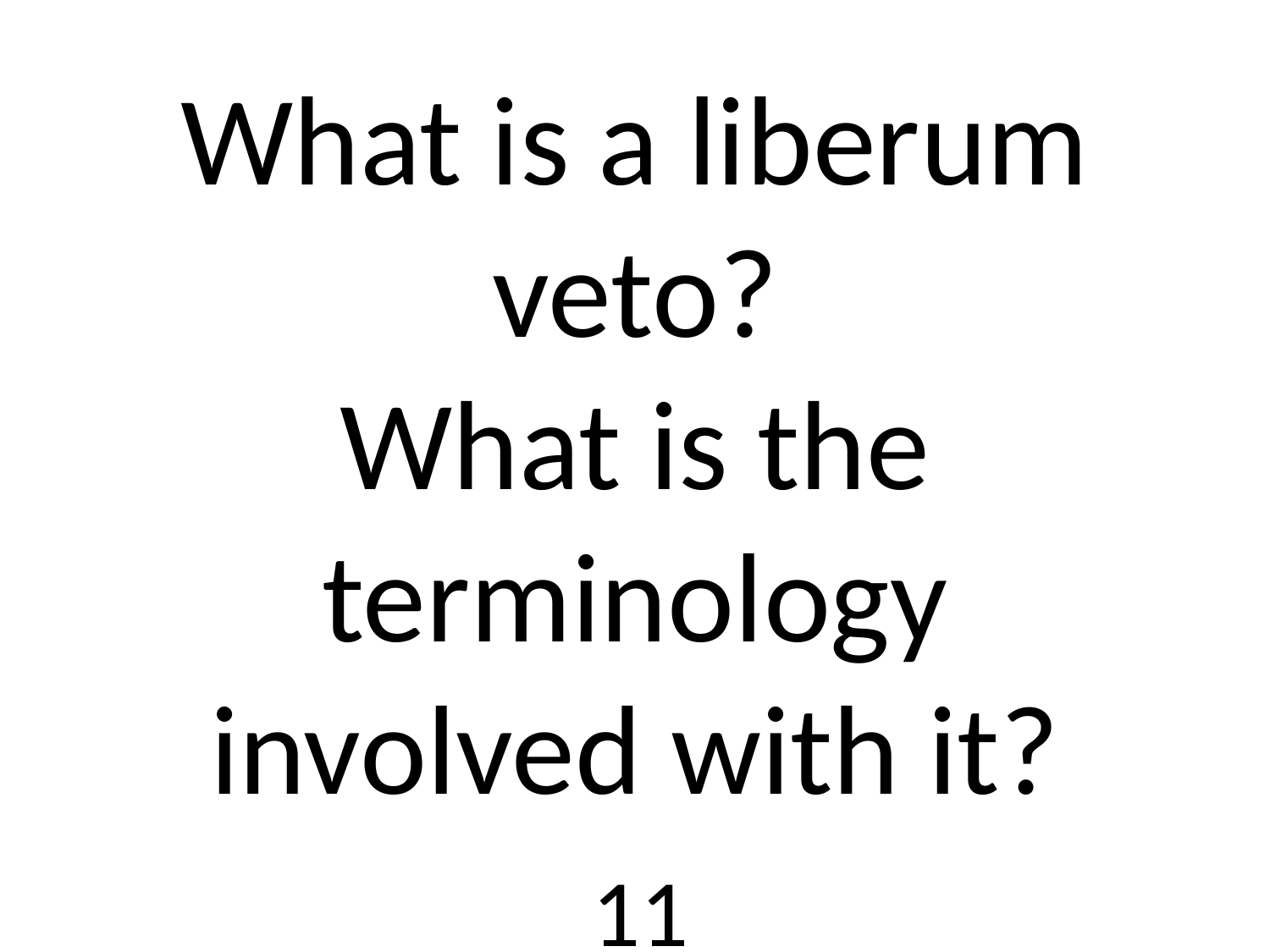

# What is a liberum veto? What is the terminology involved with it?